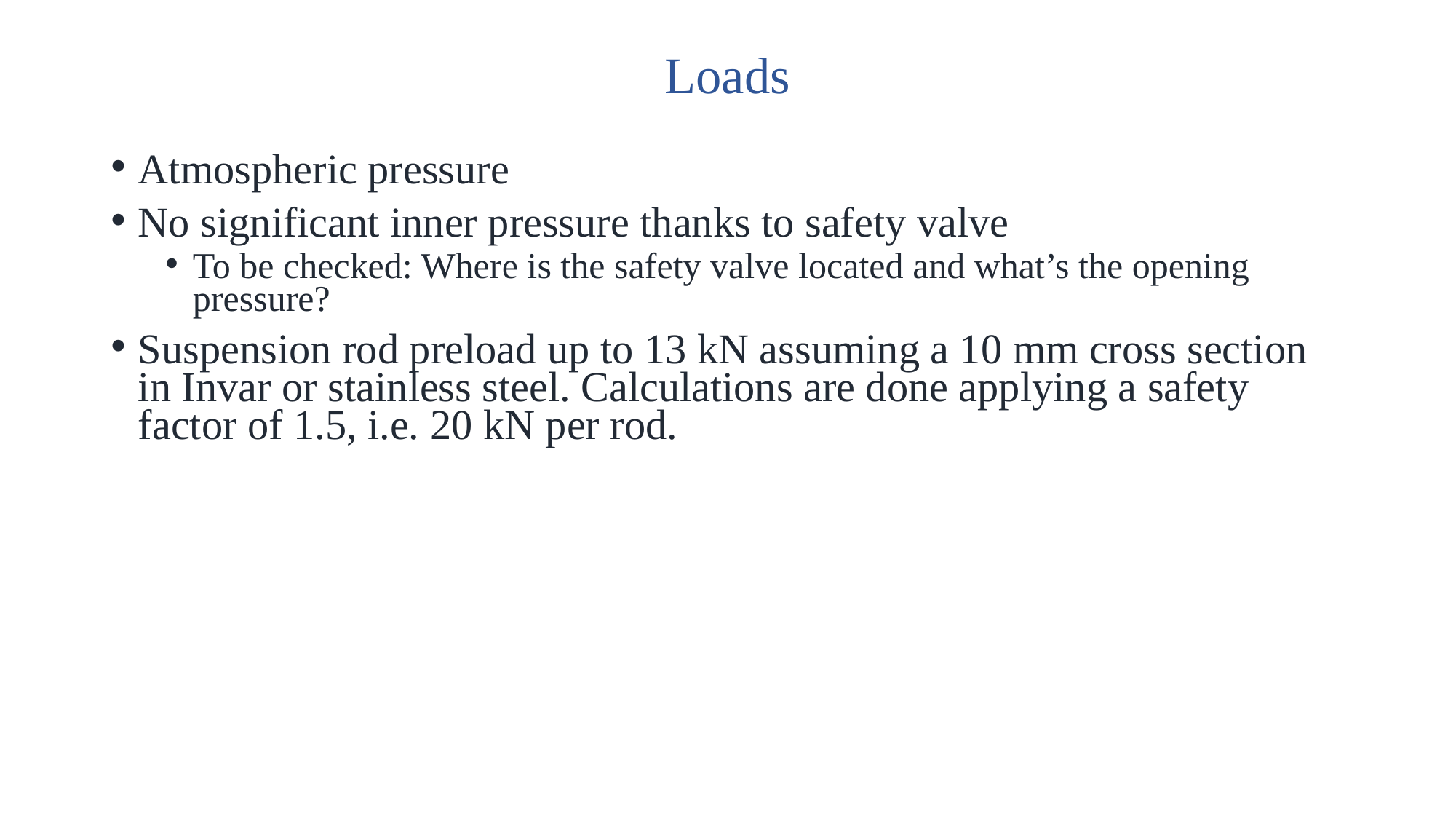

# Loads
Atmospheric pressure
No significant inner pressure thanks to safety valve
To be checked: Where is the safety valve located and what’s the opening pressure?
Suspension rod preload up to 13 kN assuming a 10 mm cross section in Invar or stainless steel. Calculations are done applying a safety factor of 1.5, i.e. 20 kN per rod.